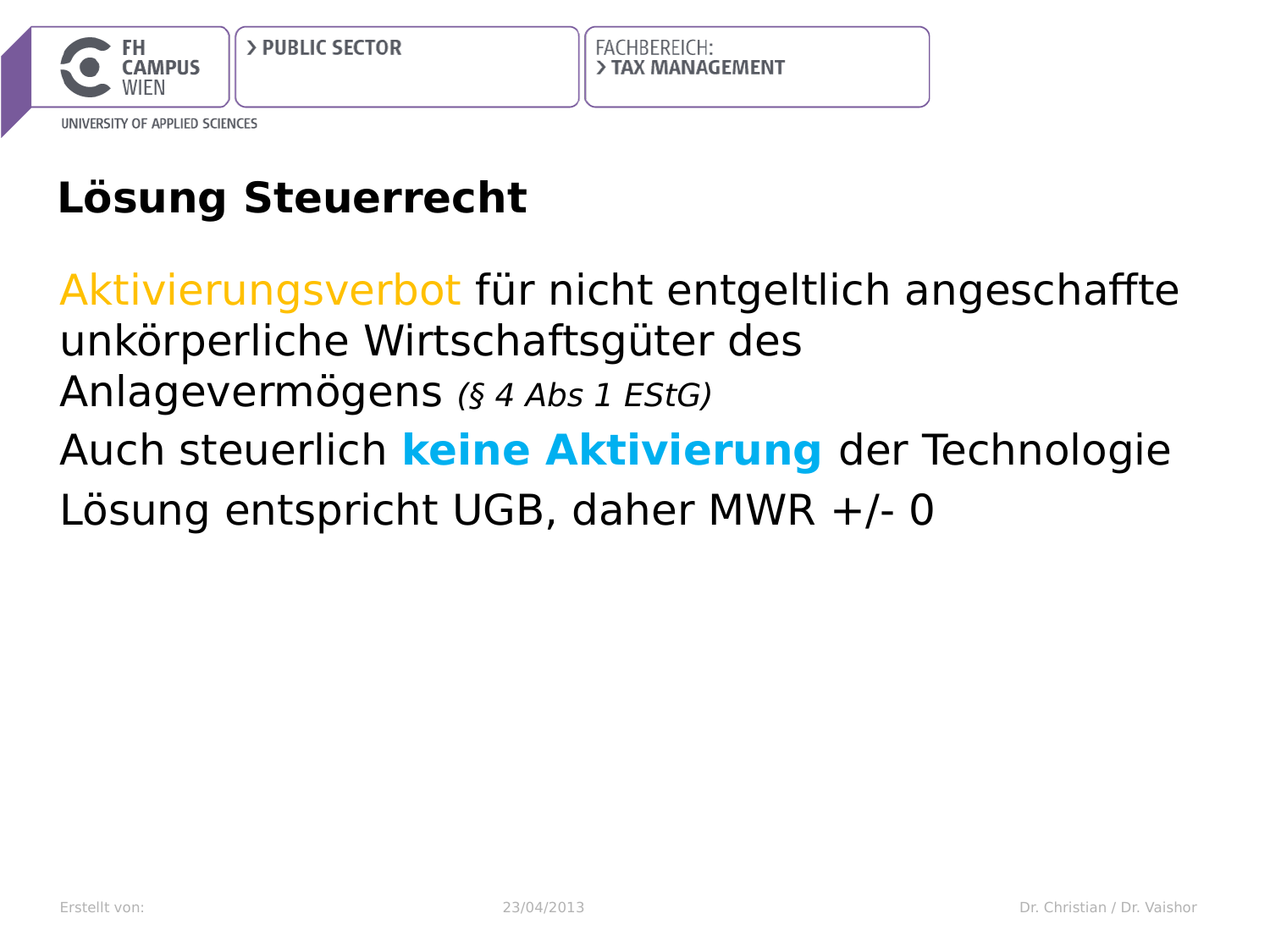

# Lösung Steuerrecht
Aktivierungsverbot für nicht entgeltlich angeschaffte unkörperliche Wirtschaftsgüter des Anlagevermögens (§ 4 Abs 1 EStG)
Auch steuerlich keine Aktivierung der Technologie
Lösung entspricht UGB, daher MWR +/- 0
23/04/2013
Dr. Christian / Dr. Vaishor